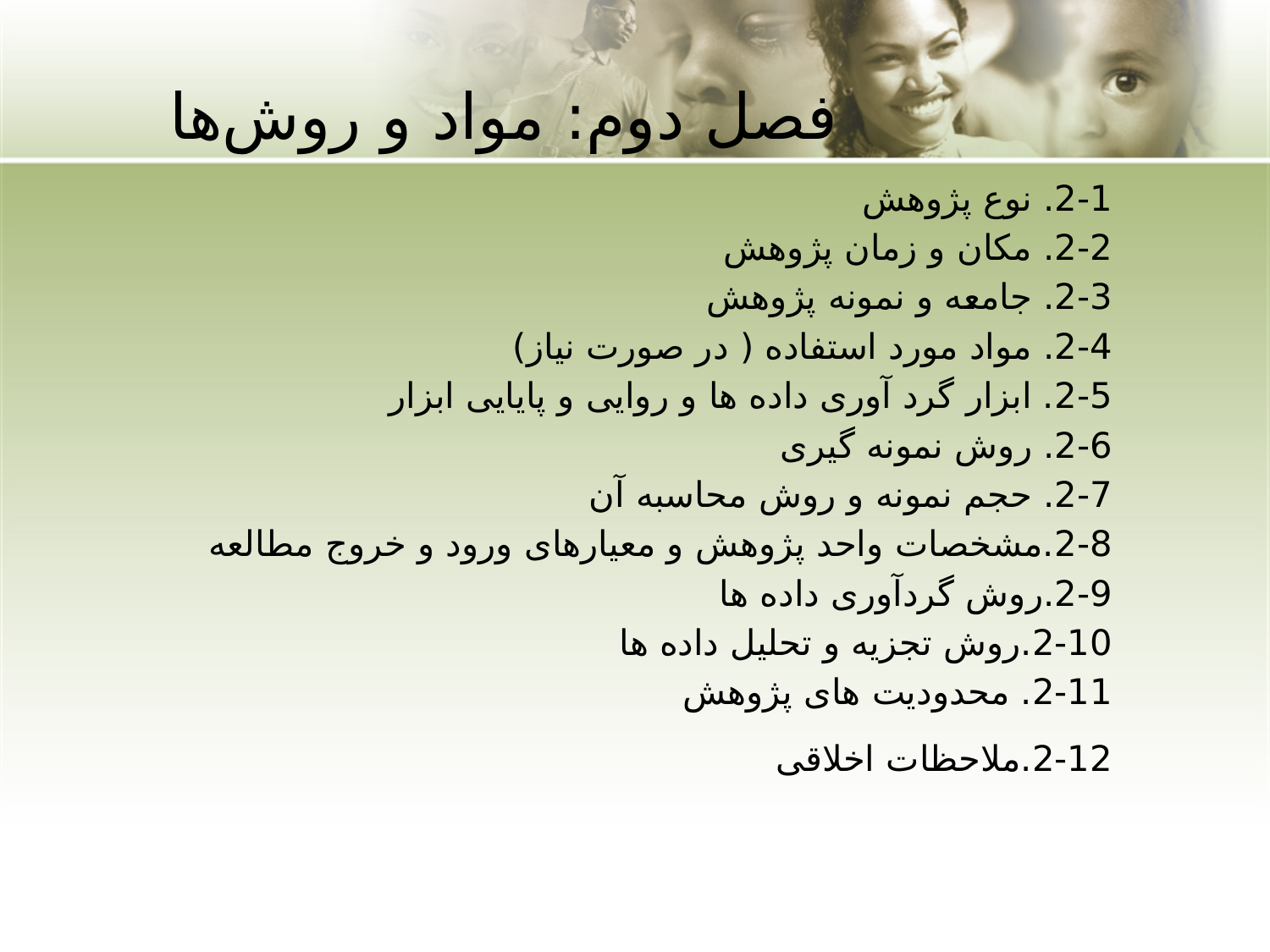

# فصل دوم: مواد و روش‌ها
2-1. نوع پژوهش
2-2. مکان و زمان پژوهش
2-3. جامعه و نمونه پژوهش
2-4. مواد مورد استفاده ( در صورت نیاز)
2-5. ابزار گرد آوری داده ها و روایی و پایایی ابزار
2-6. روش نمونه گیری
2-7. حجم نمونه و روش محاسبه آن
2-8.مشخصات واحد پژوهش و معیارهای ورود و خروج مطالعه
2-9.روش گردآوری داده ها
2-10.روش تجزیه و تحلیل داده ها
2-11. محدودیت های پژوهش
2-12.ملاحظات اخلاقی